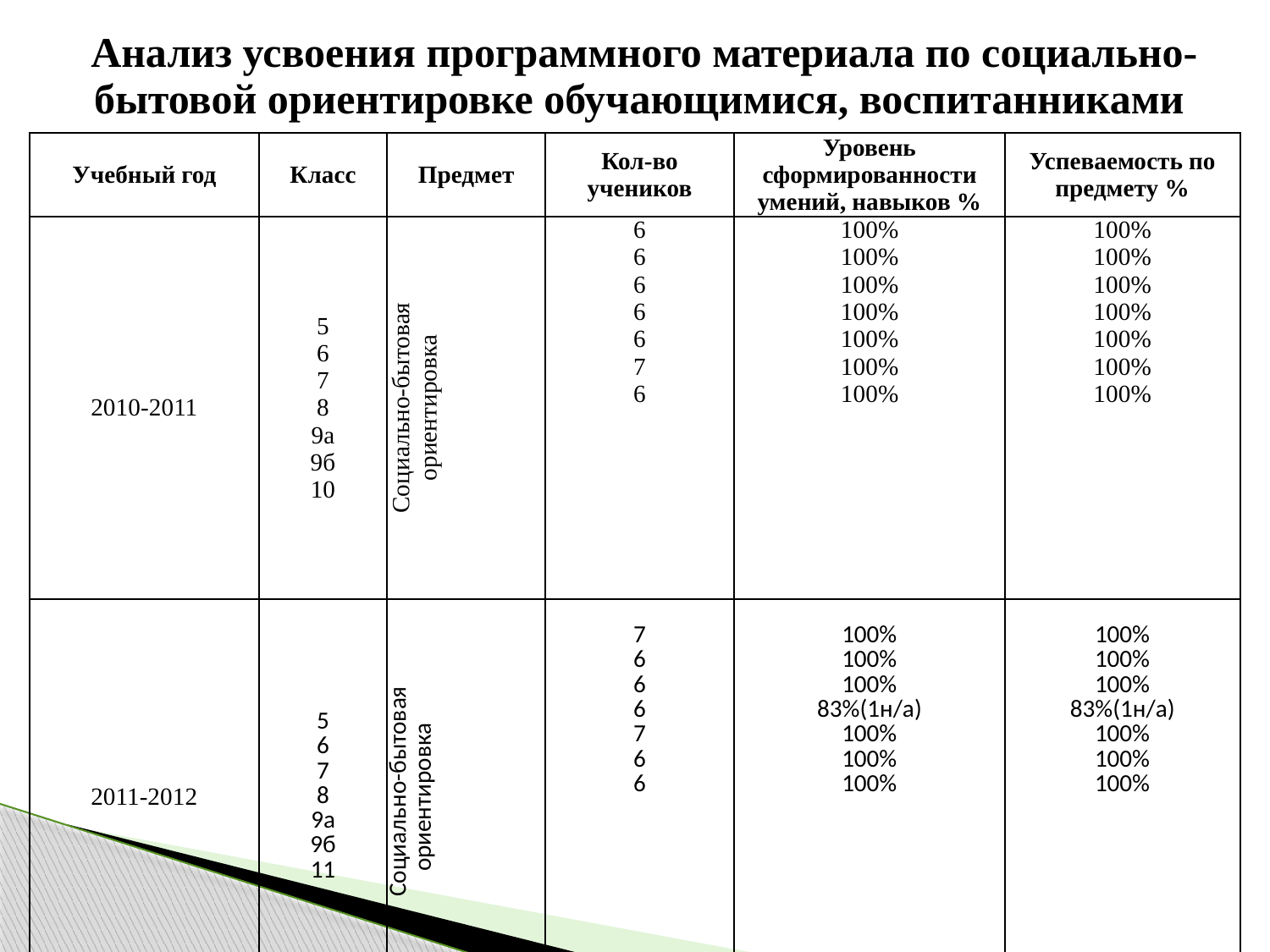

Анализ усвоения программного материала по социально-бытовой ориентировке обучающимися, воспитанниками
#
| Учебный год | Класс | Предмет | Кол-во учеников | Уровень сформированности умений, навыков % | Успеваемость по предмету % |
| --- | --- | --- | --- | --- | --- |
| 2010-2011 | 5 6 7 8 9а 9б 10 | Социально-бытовая ориентировка | 6 6 6 6 6 7 6 | 100% 100% 100% 100% 100% 100% 100% | 100% 100% 100% 100% 100% 100% 100% |
| 2011-2012 | 5 6 7 8 9а 9б 11 | Социально-бытовая ориентировка | 7 6 6 6 7 6 6 | 100% 100% 100% 83%(1н/а) 100% 100% 100% | 100% 100% 100% 83%(1н/а) 100% 100% 100% |
| 2012-2013 | 5 6 7 8 9 | Социально-бытовая ориентировка | 6 7 6 6 | 100% 100% 100% 100% 100% | 100% 100% 100% 100% 100% |